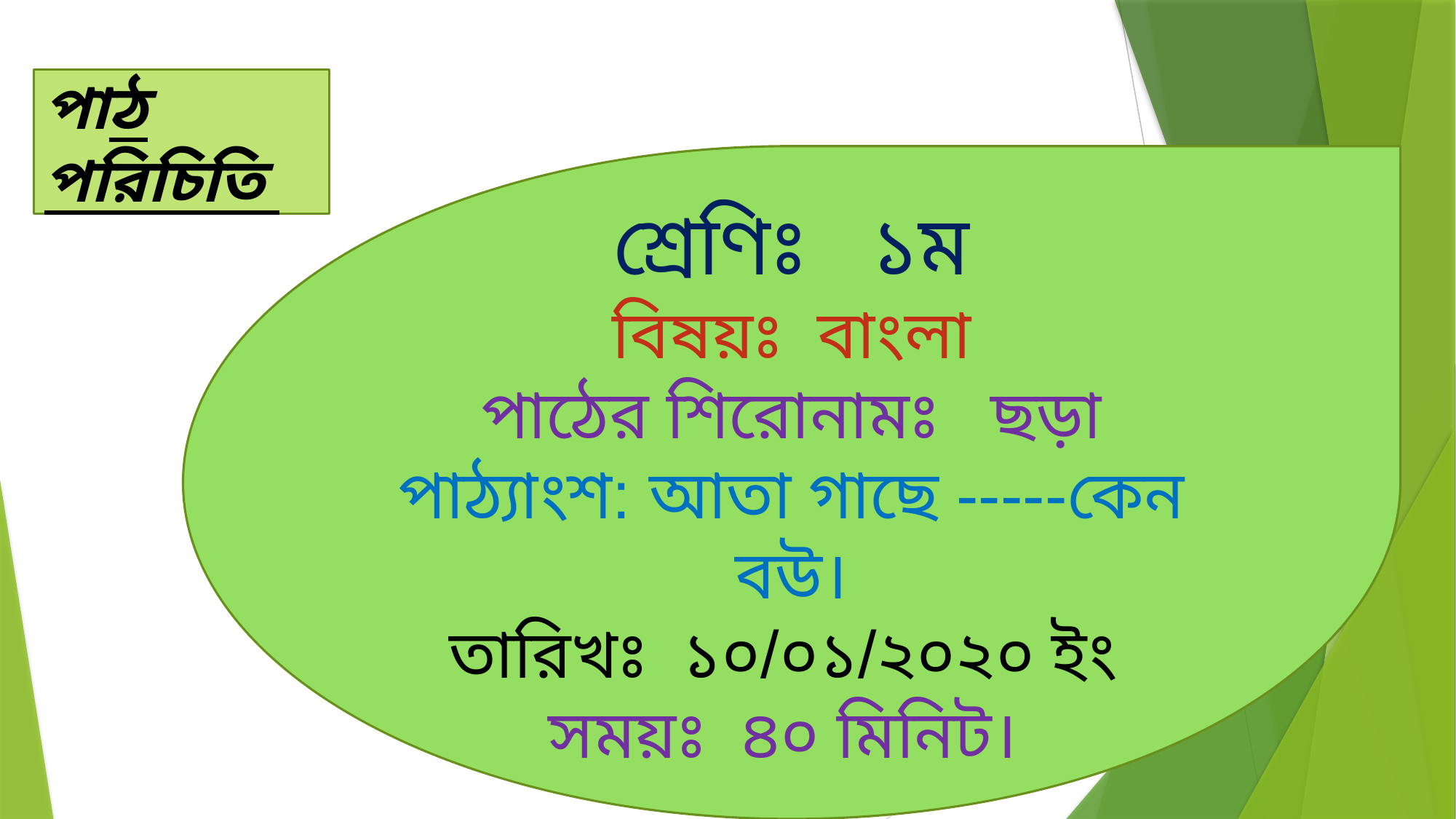

পাঠ পরিচিতি
শ্রেণিঃ   ১ম
বিষয়ঃ  বাংলা
পাঠের শিরোনামঃ   ছড়া
পাঠ্যাংশ: আতা গাছে -----কেন বউ।
তারিখঃ  ১০/০১/২০২০ ইং
সময়ঃ  ৪০ মিনিট।